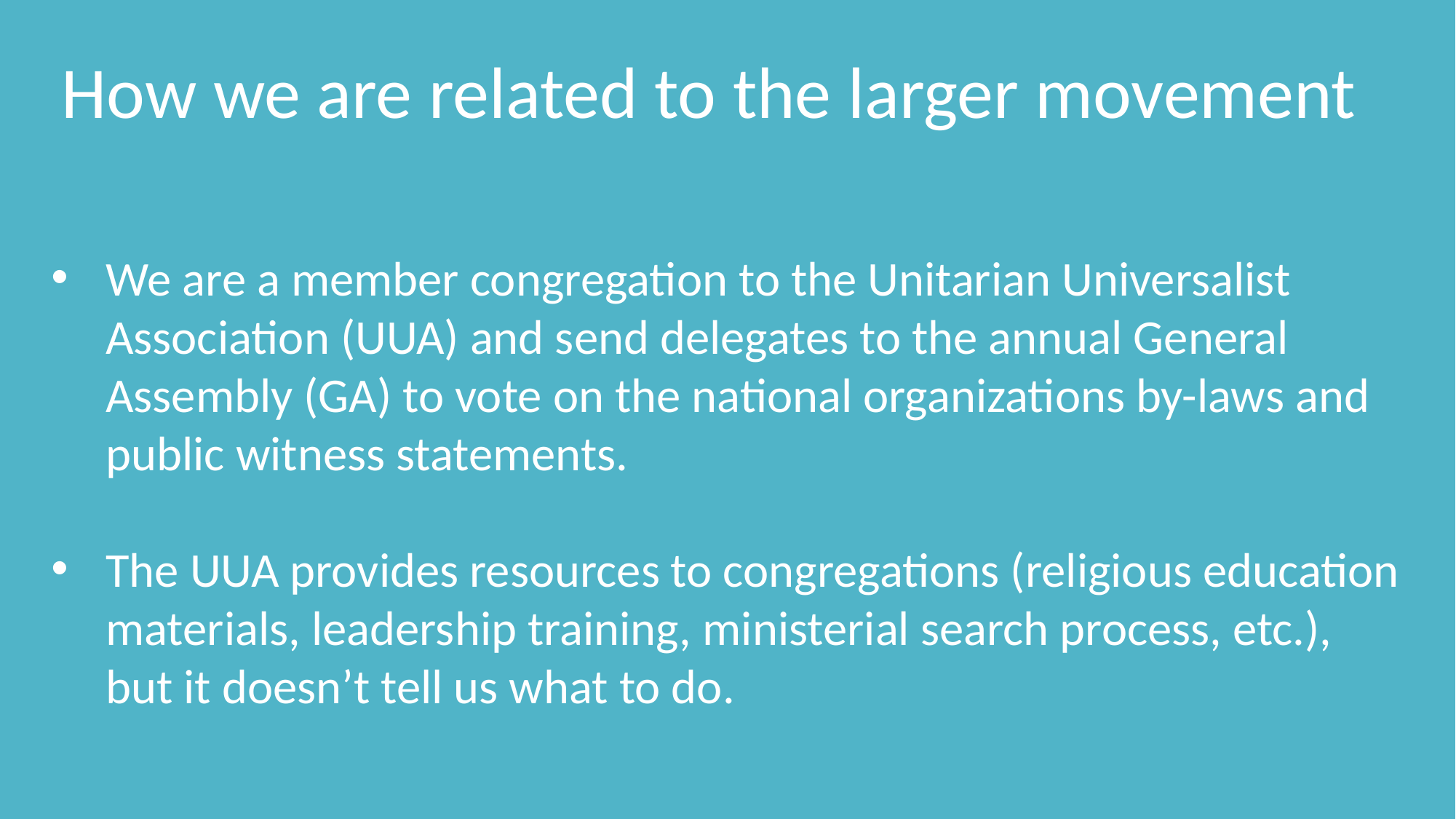

How we are related to the larger movement
We are a member congregation to the Unitarian Universalist Association (UUA) and send delegates to the annual General Assembly (GA) to vote on the national organizations by-laws and public witness statements.

The UUA provides resources to congregations (religious education materials, leadership training, ministerial search process, etc.), but it doesn’t tell us what to do.